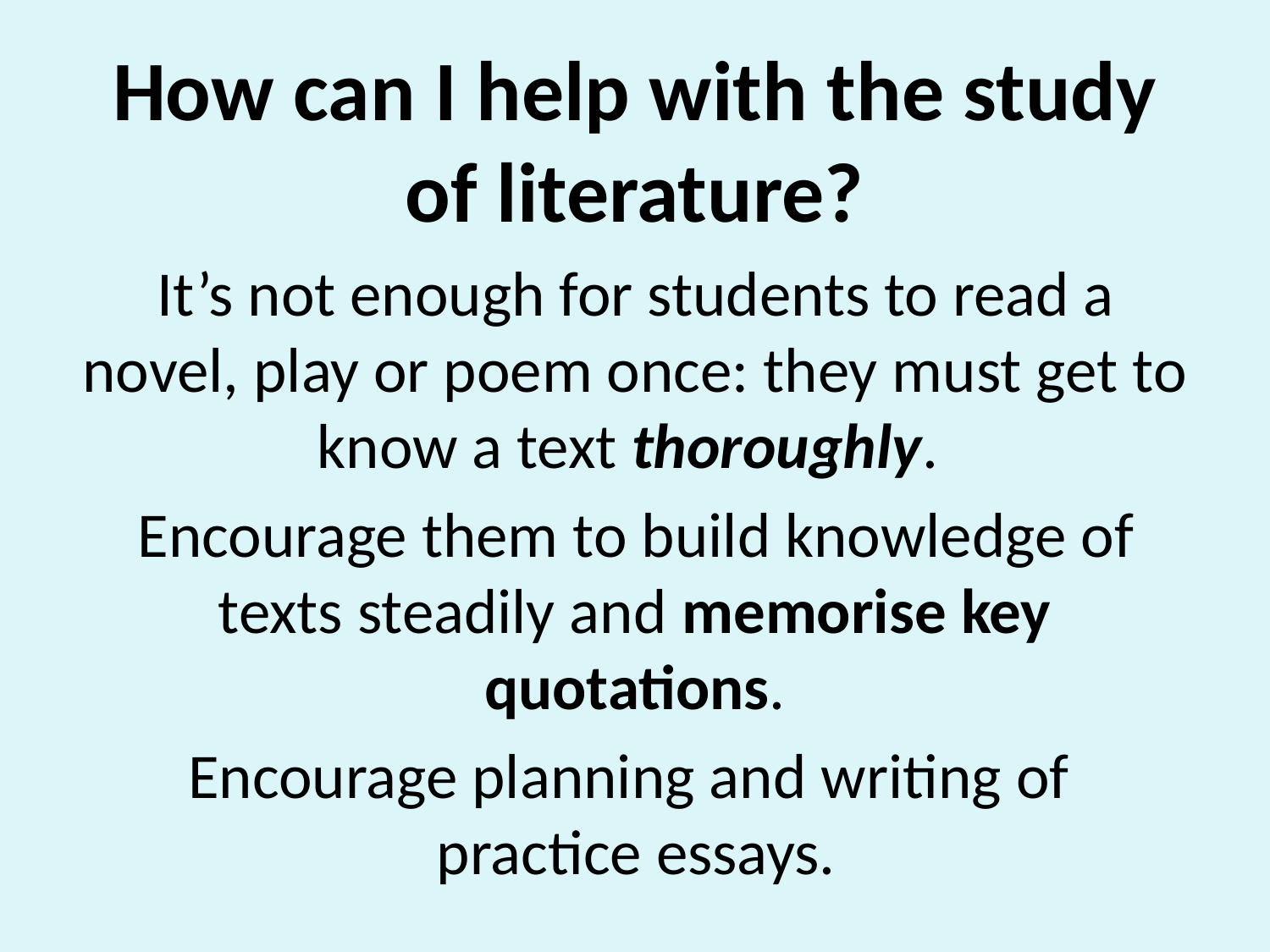

# How can I help with the study of literature?
It’s not enough for students to read a novel, play or poem once: they must get to know a text thoroughly.
Encourage them to build knowledge of texts steadily and memorise key quotations.
Encourage planning and writing of
practice essays.